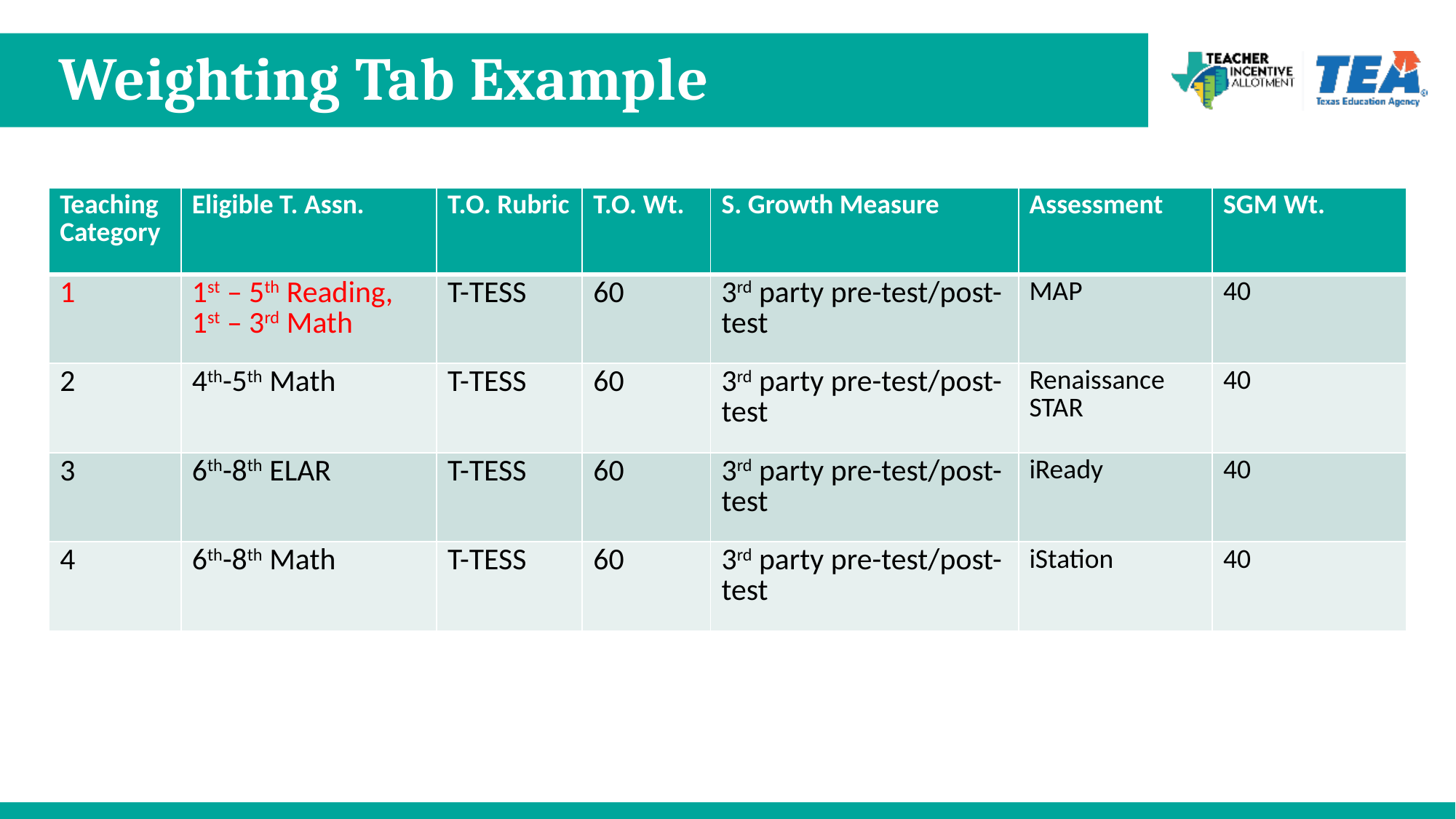

# Weighting Tab Example
| Teaching Category | Eligible T. Assn. | T.O. Rubric | T.O. Wt. | S. Growth Measure | Assessment | SGM Wt. |
| --- | --- | --- | --- | --- | --- | --- |
| 1 | 1st – 5th Reading, 1st – 3rd Math | T-TESS | 60 | 3rd party pre-test/post-test | MAP | 40 |
| 2 | 4th-5th Math | T-TESS | 60 | 3rd party pre-test/post-test | Renaissance STAR | 40 |
| 3 | 6th-8th ELAR | T-TESS | 60 | 3rd party pre-test/post-test | iReady | 40 |
| 4 | 6th-8th Math | T-TESS | 60 | 3rd party pre-test/post-test | iStation | 40 |